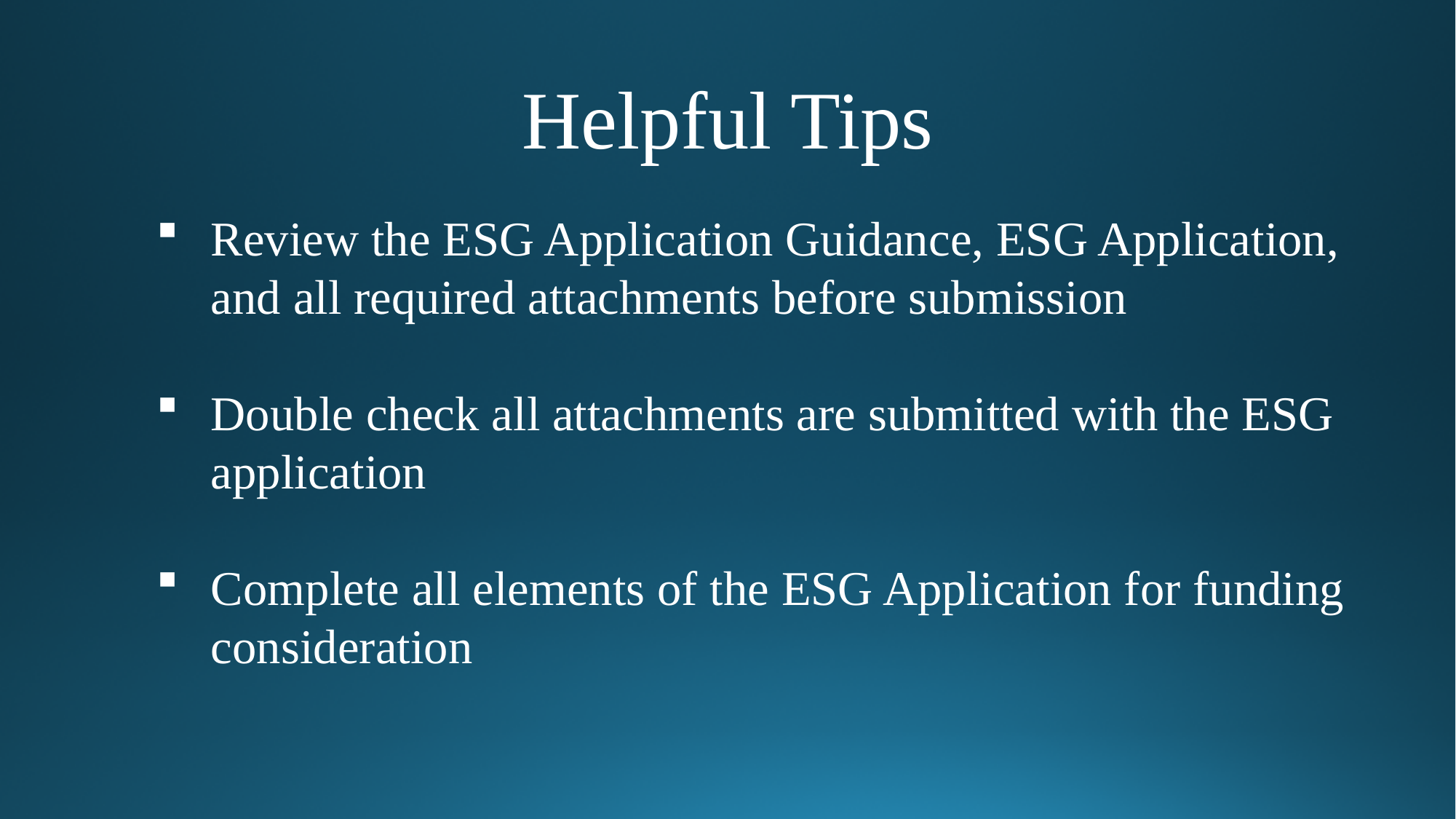

# Helpful Tips
Review the ESG Application Guidance, ESG Application, and all required attachments before submission

Double check all attachments are submitted with the ESG application

Complete all elements of the ESG Application for funding consideration